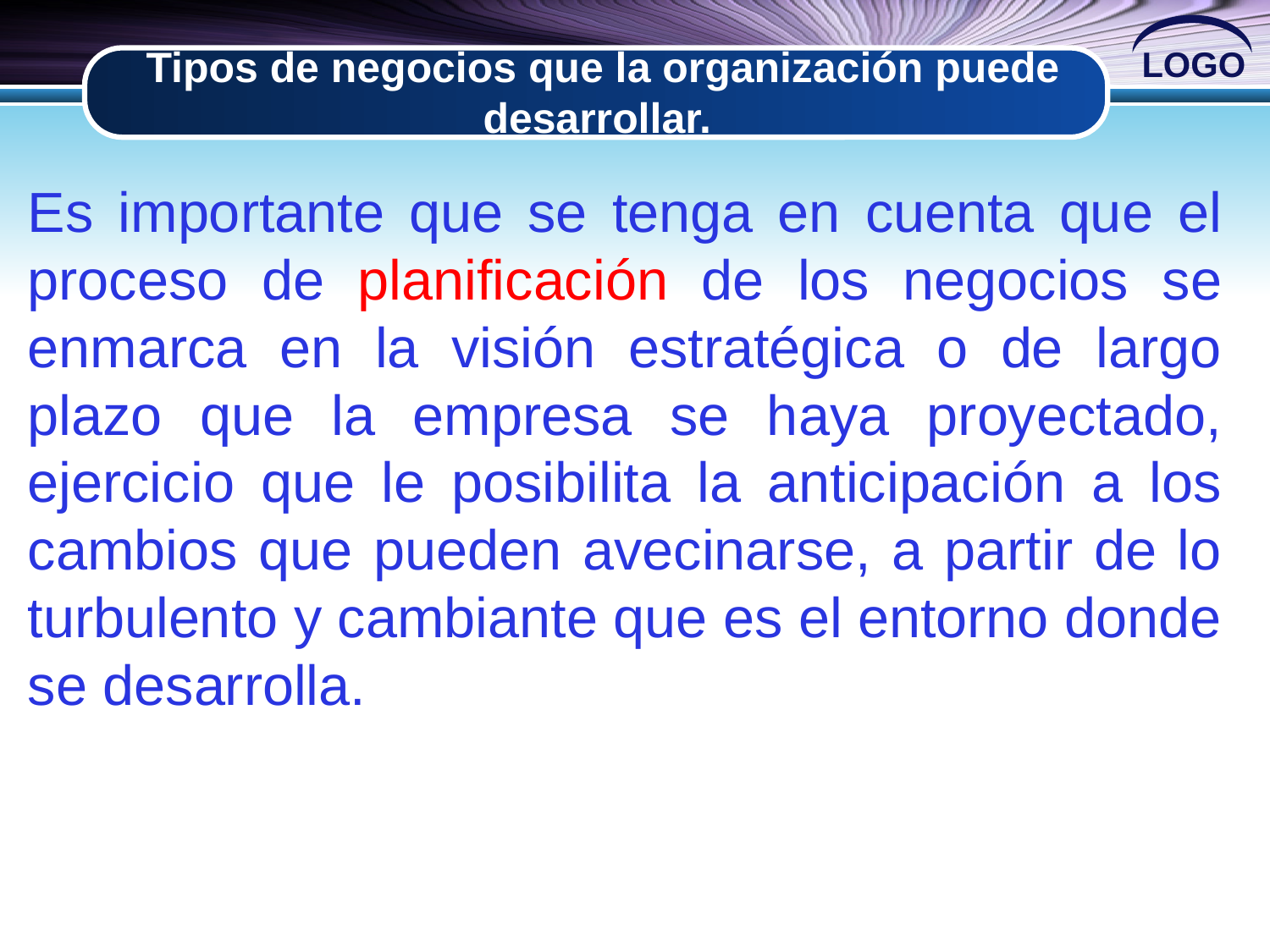

# Tipos de negocios que la organización puede desarrollar.
Es importante que se tenga en cuenta que el proceso de planificación de los negocios se enmarca en la visión estratégica o de largo plazo que la empresa se haya proyectado, ejercicio que le posibilita la anticipación a los cambios que pueden avecinarse, a partir de lo turbulento y cambiante que es el entorno donde se desarrolla.